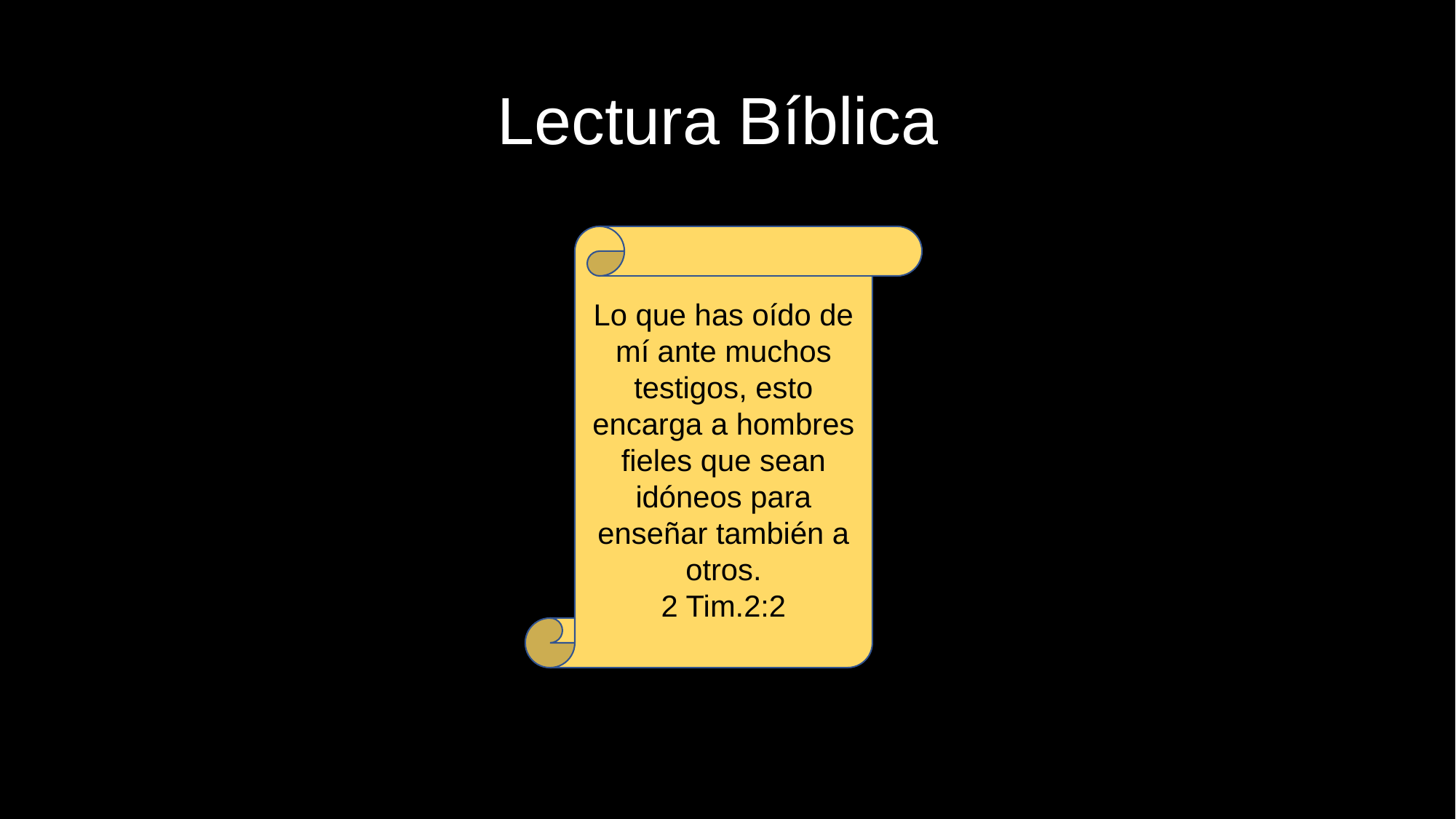

# Lectura Bíblica
Lo que has oído de mí ante muchos testigos, esto encarga a hombres fieles que sean idóneos para enseñar también a otros.
2 Tim.2:2